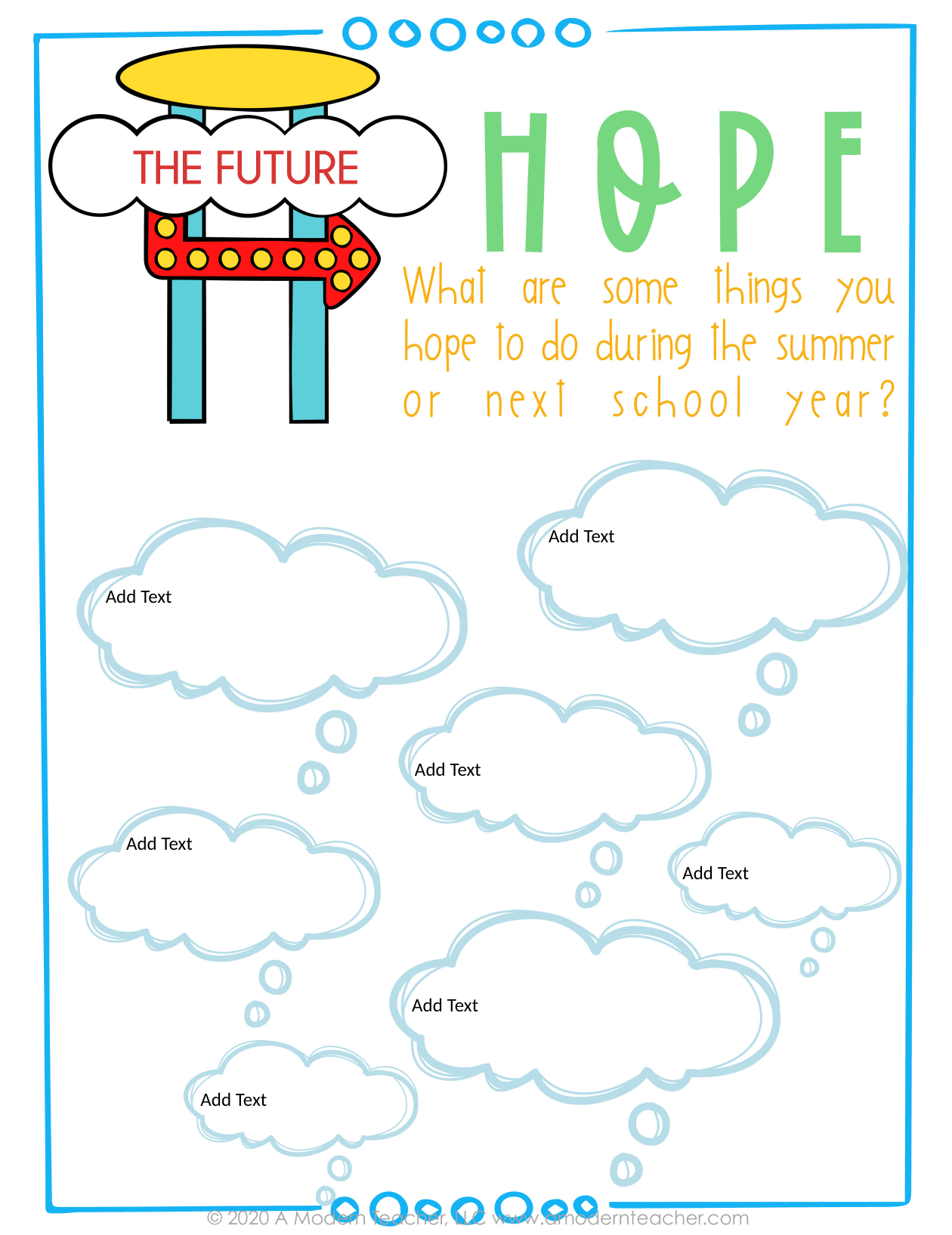

Add Text
Add Text
Add Text
Add Text
Add Text
Add Text
Add Text